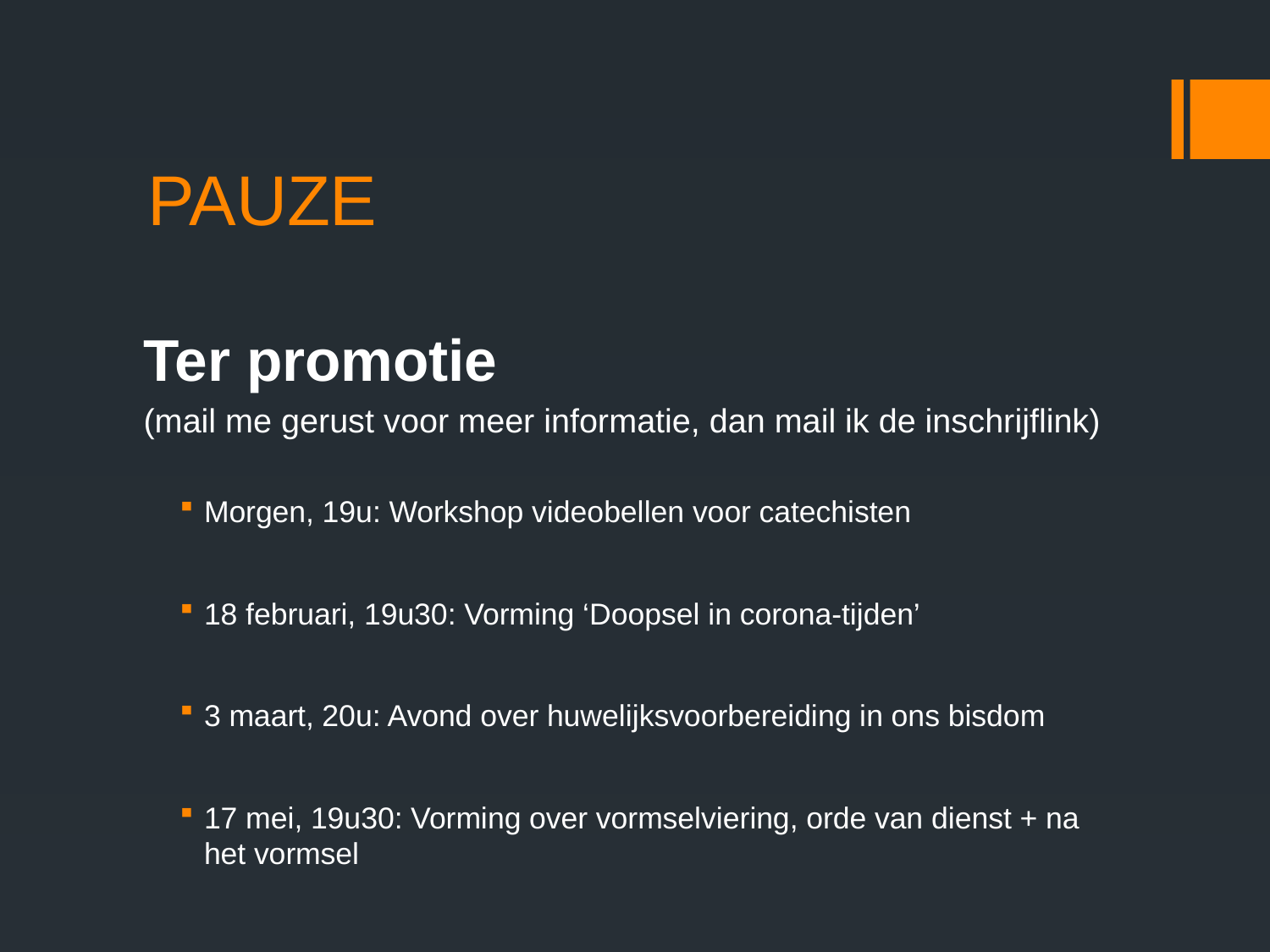

# PAUZE
Ter promotie
(mail me gerust voor meer informatie, dan mail ik de inschrijflink)

Morgen, 19u: Workshop videobellen voor catechisten

18 februari, 19u30: Vorming ‘Doopsel in corona-tijden’

3 maart, 20u: Avond over huwelijksvoorbereiding in ons bisdom

17 mei, 19u30: Vorming over vormselviering, orde van dienst + na het vormsel